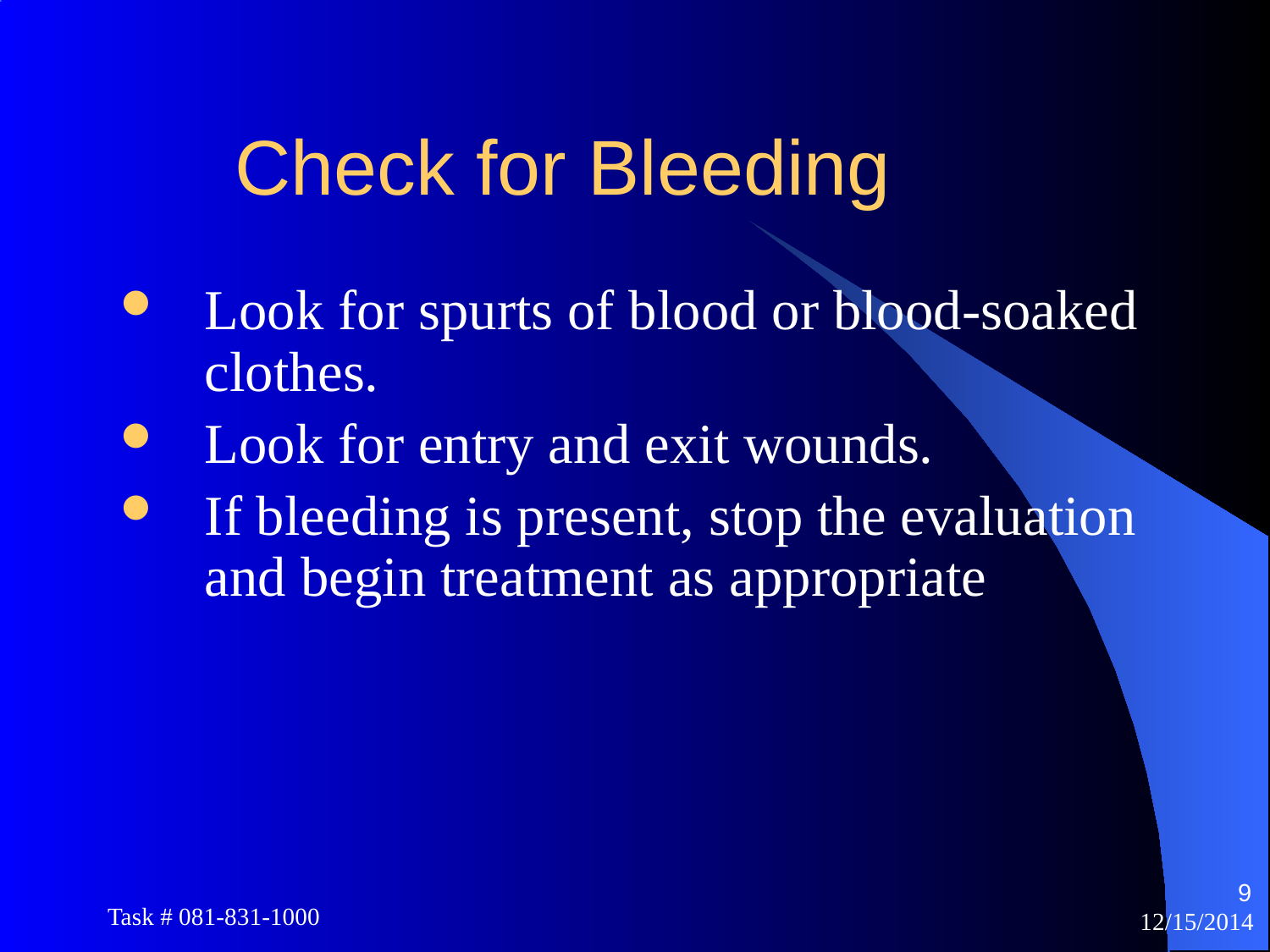

# Check for Bleeding
Look for spurts of blood or blood-soaked clothes.
Look for entry and exit wounds.
If bleeding is present, stop the evaluation and begin treatment as appropriate

9
Task # 081-831-1000
12/15/2014